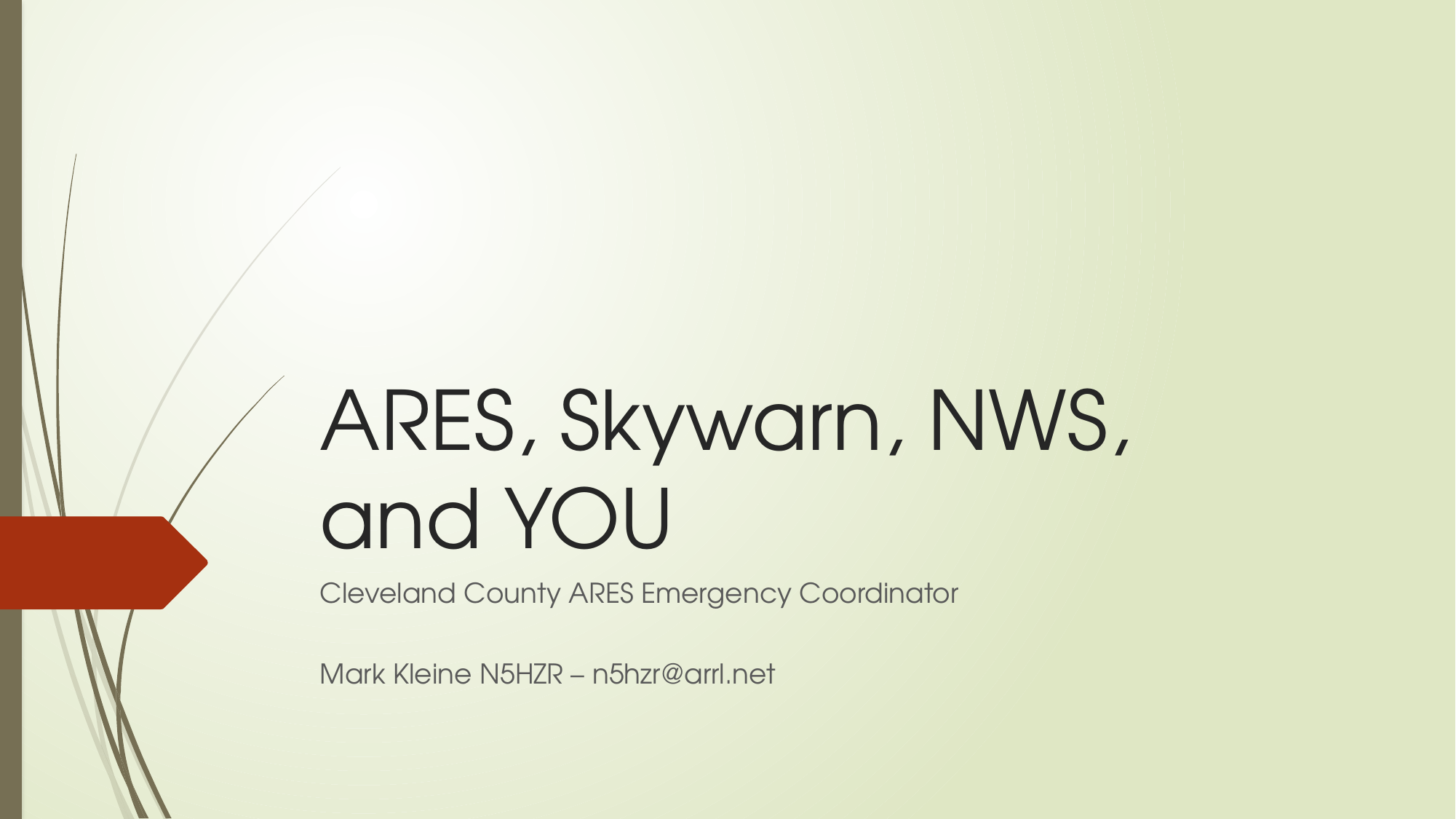

# ARES, Skywarn, NWS, and YOU
Cleveland County ARES Emergency Coordinator
Mark Kleine N5HZR – n5hzr@arrl.net